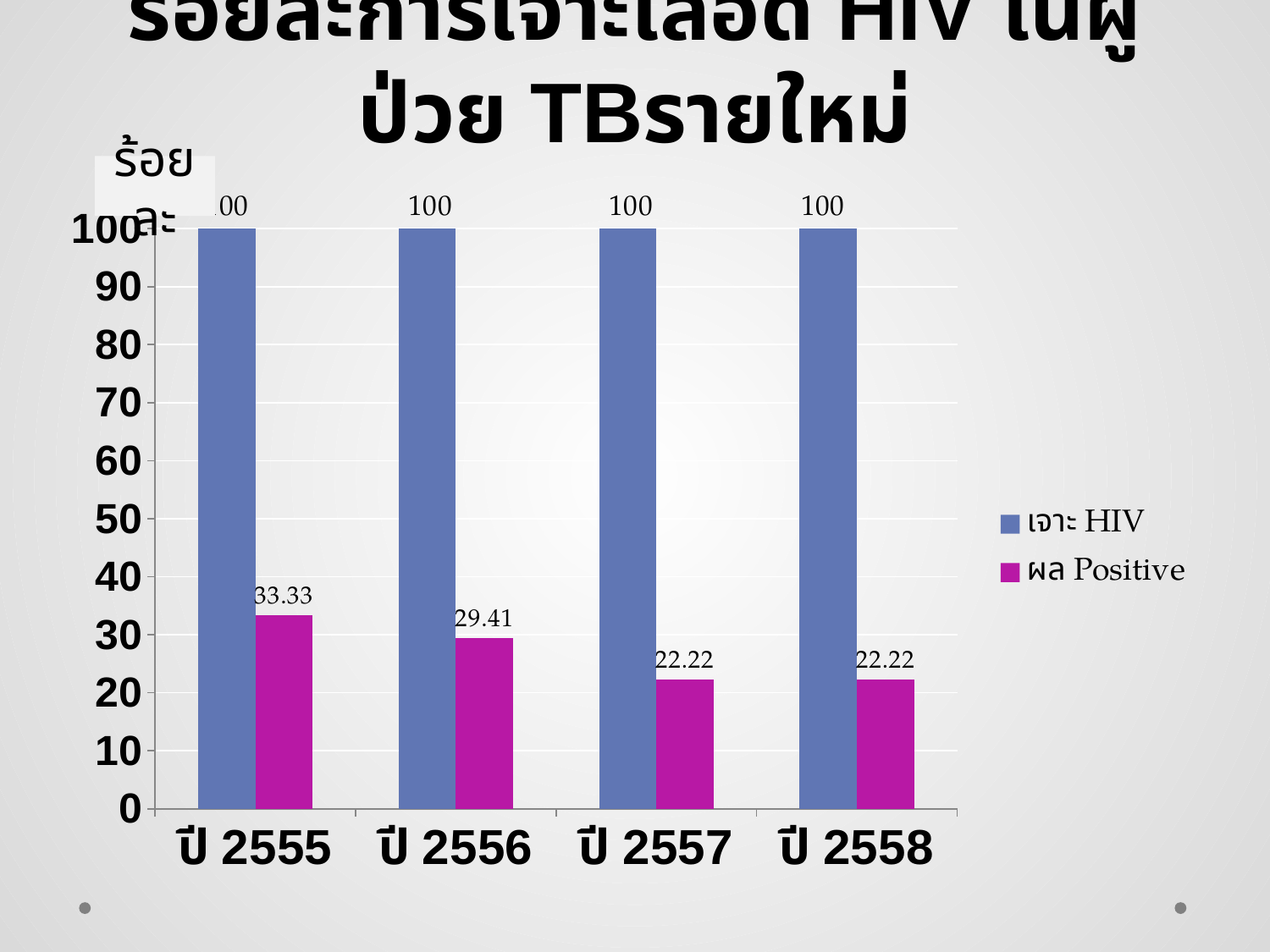

# ร้อยละการเจาะเลือด HIV ในผู้ป่วย TBรายใหม่
ร้อยละ

### Chart

| Category | เจาะ HIV | ผล Positive |
|---|---|---|
| ปี 2555 | 100.0 | 33.33 |
| ปี 2556 | 100.0 | 29.41 |
| ปี 2557 | 100.0 | 22.22 |
| ปี 2558 | 100.0 | 22.22 |